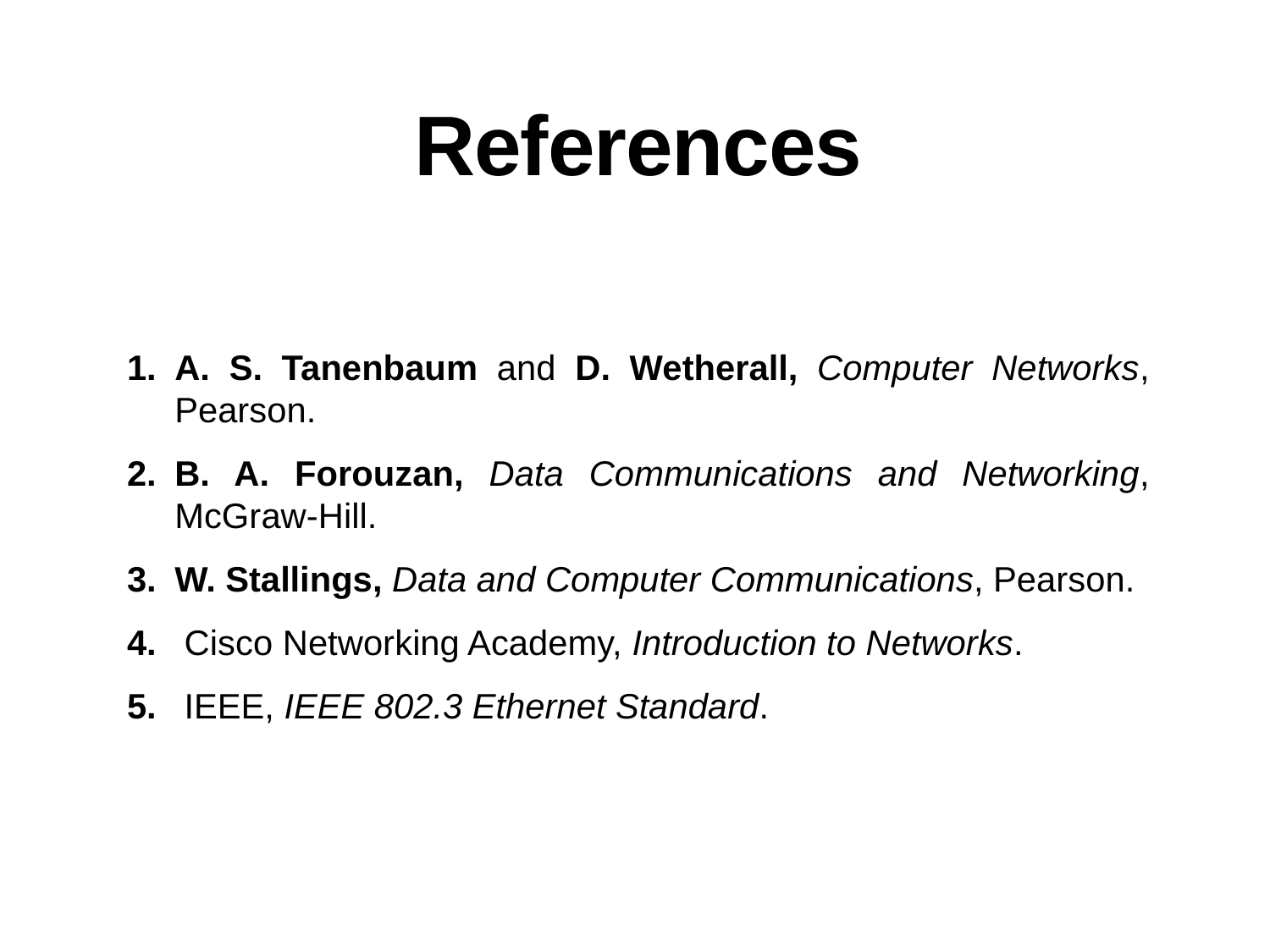

# References
A. S. Tanenbaum and D. Wetherall, Computer Networks, Pearson.
B. A. Forouzan, Data Communications and Networking, McGraw-Hill.
W. Stallings, Data and Computer Communications, Pearson.
 Cisco Networking Academy, Introduction to Networks.
 IEEE, IEEE 802.3 Ethernet Standard.